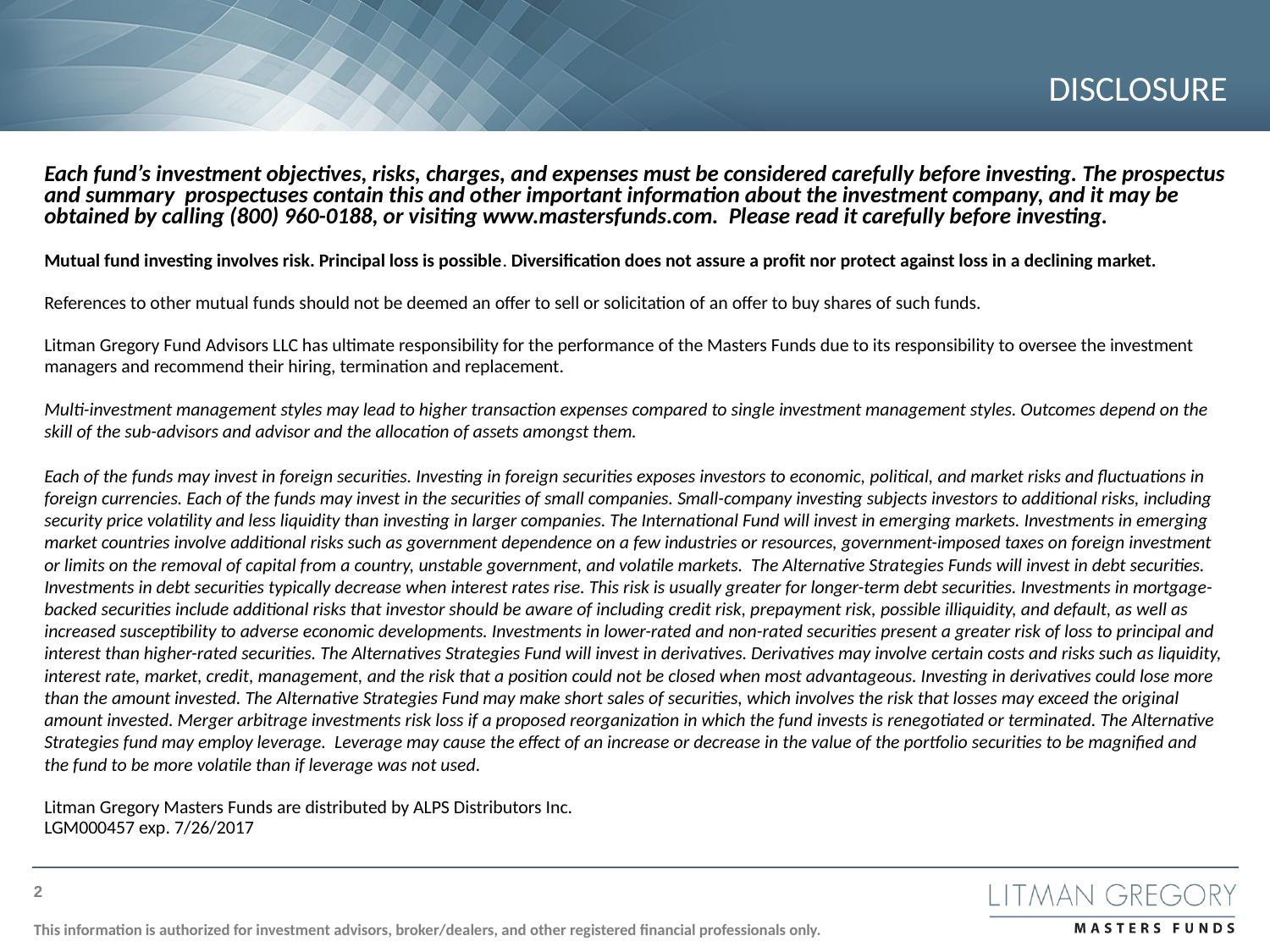

# DISCLOSURE
Each fund’s investment objectives, risks, charges, and expenses must be considered carefully before investing. The prospectus and summary  prospectuses contain this and other important information about the investment company, and it may be obtained by calling (800) 960-0188, or visiting www.mastersfunds.com.  Please read it carefully before investing.

Mutual fund investing involves risk. Principal loss is possible. Diversification does not assure a profit nor protect against loss in a declining market.

References to other mutual funds should not be deemed an offer to sell or solicitation of an offer to buy shares of such funds.

Litman Gregory Fund Advisors LLC has ultimate responsibility for the performance of the Masters Funds due to its responsibility to oversee the investment managers and recommend their hiring, termination and replacement.

Multi-investment management styles may lead to higher transaction expenses compared to single investment management styles. Outcomes depend on the skill of the sub-advisors and advisor and the allocation of assets amongst them.

Each of the funds may invest in foreign securities. Investing in foreign securities exposes investors to economic, political, and market risks and fluctuations in foreign currencies. Each of the funds may invest in the securities of small companies. Small-company investing subjects investors to additional risks, including security price volatility and less liquidity than investing in larger companies. The International Fund will invest in emerging markets. Investments in emerging market countries involve additional risks such as government dependence on a few industries or resources, government-imposed taxes on foreign investment or limits on the removal of capital from a country, unstable government, and volatile markets.  The Alternative Strategies Funds will invest in debt securities.   Investments in debt securities typically decrease when interest rates rise. This risk is usually greater for longer-term debt securities. Investments in mortgage-backed securities include additional risks that investor should be aware of including credit risk, prepayment risk, possible illiquidity, and default, as well as increased susceptibility to adverse economic developments. Investments in lower-rated and non-rated securities present a greater risk of loss to principal and interest than higher-rated securities. The Alternatives Strategies Fund will invest in derivatives. Derivatives may involve certain costs and risks such as liquidity, interest rate, market, credit, management, and the risk that a position could not be closed when most advantageous. Investing in derivatives could lose more than the amount invested. The Alternative Strategies Fund may make short sales of securities, which involves the risk that losses may exceed the original amount invested. Merger arbitrage investments risk loss if a proposed reorganization in which the fund invests is renegotiated or terminated. The Alternative Strategies fund may employ leverage.  Leverage may cause the effect of an increase or decrease in the value of the portfolio securities to be magnified and the fund to be more volatile than if leverage was not used.

Litman Gregory Masters Funds are distributed by ALPS Distributors Inc.
LGM000457 exp. 7/26/2017
2

This information is authorized for investment advisors, broker/dealers, and other registered financial professionals only.